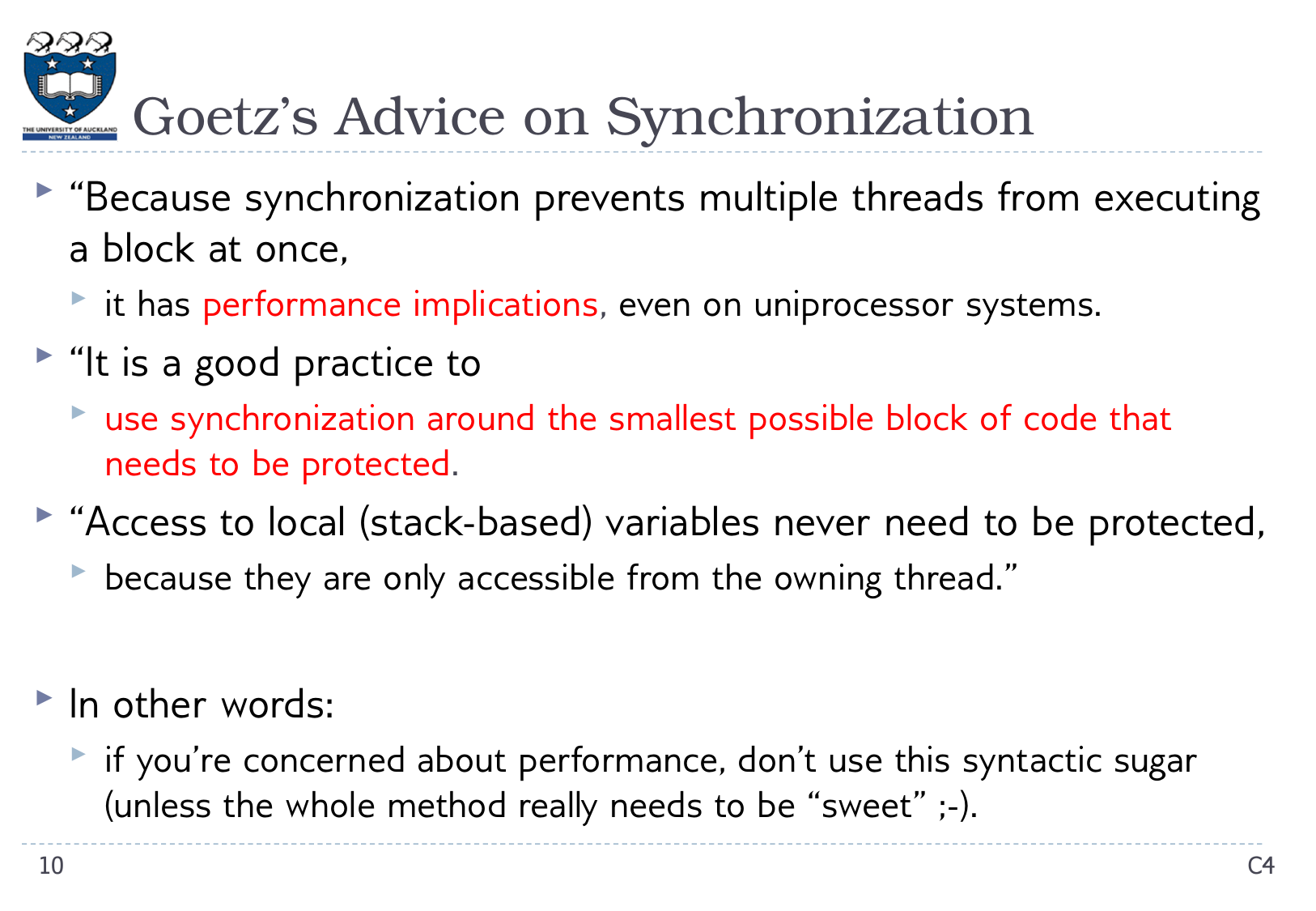

# Goetz’s Advice on Synchronization
“Because synchronization prevents multiple threads from executing a block at once,
it has performance implications, even on uniprocessor systems.
“It is a good practice to
use synchronization around the smallest possible block of code that needs to be protected.
“Access to local (stack-based) variables never need to be protected,
because they are only accessible from the owning thread.”

In other words:
if you’re concerned about performance, don’t use this syntactic sugar (unless the whole method really needs to be “sweet” ;-).
10
C4